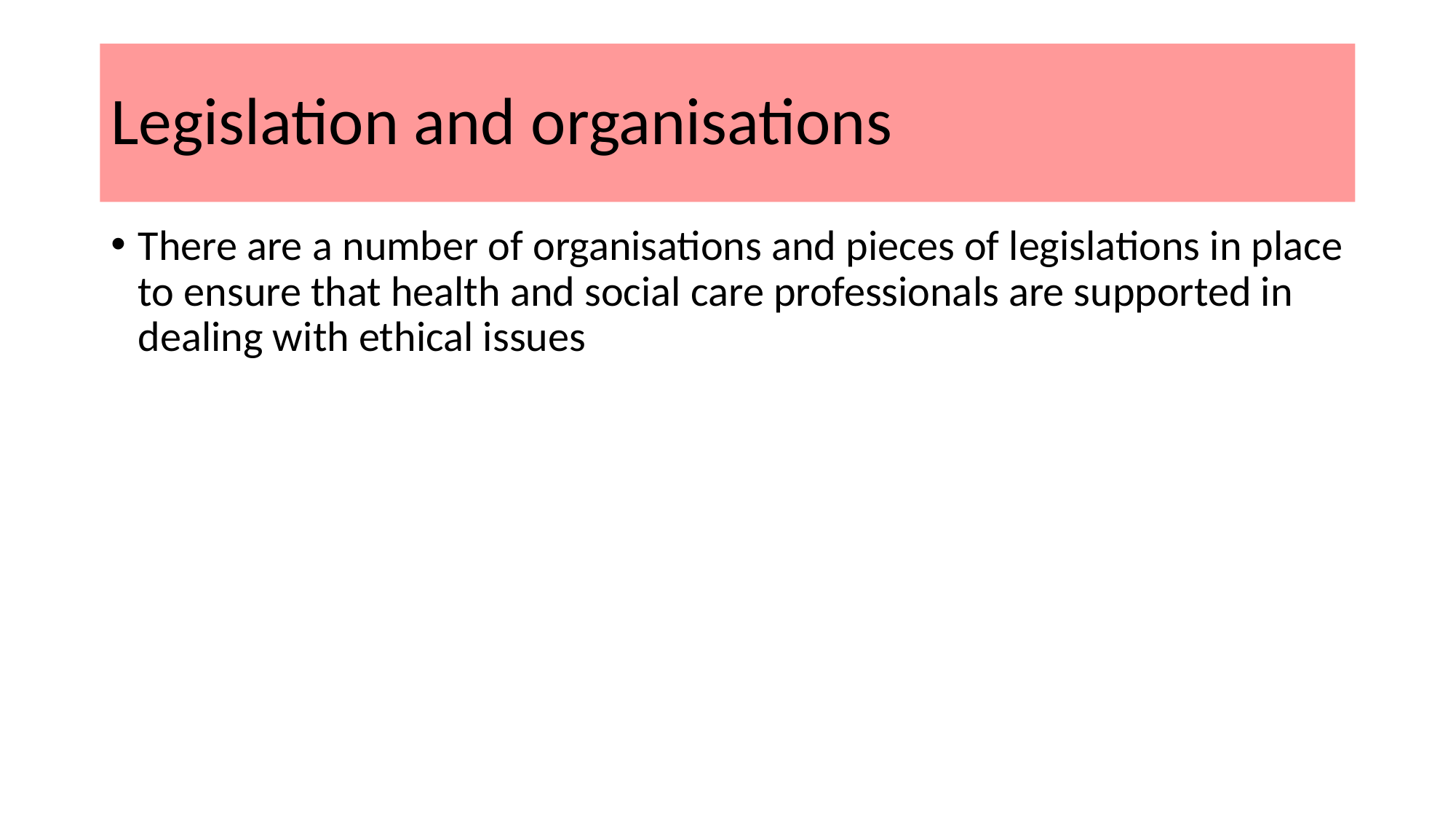

# Legislation and organisations
There are a number of organisations and pieces of legislations in place to ensure that health and social care professionals are supported in dealing with ethical issues